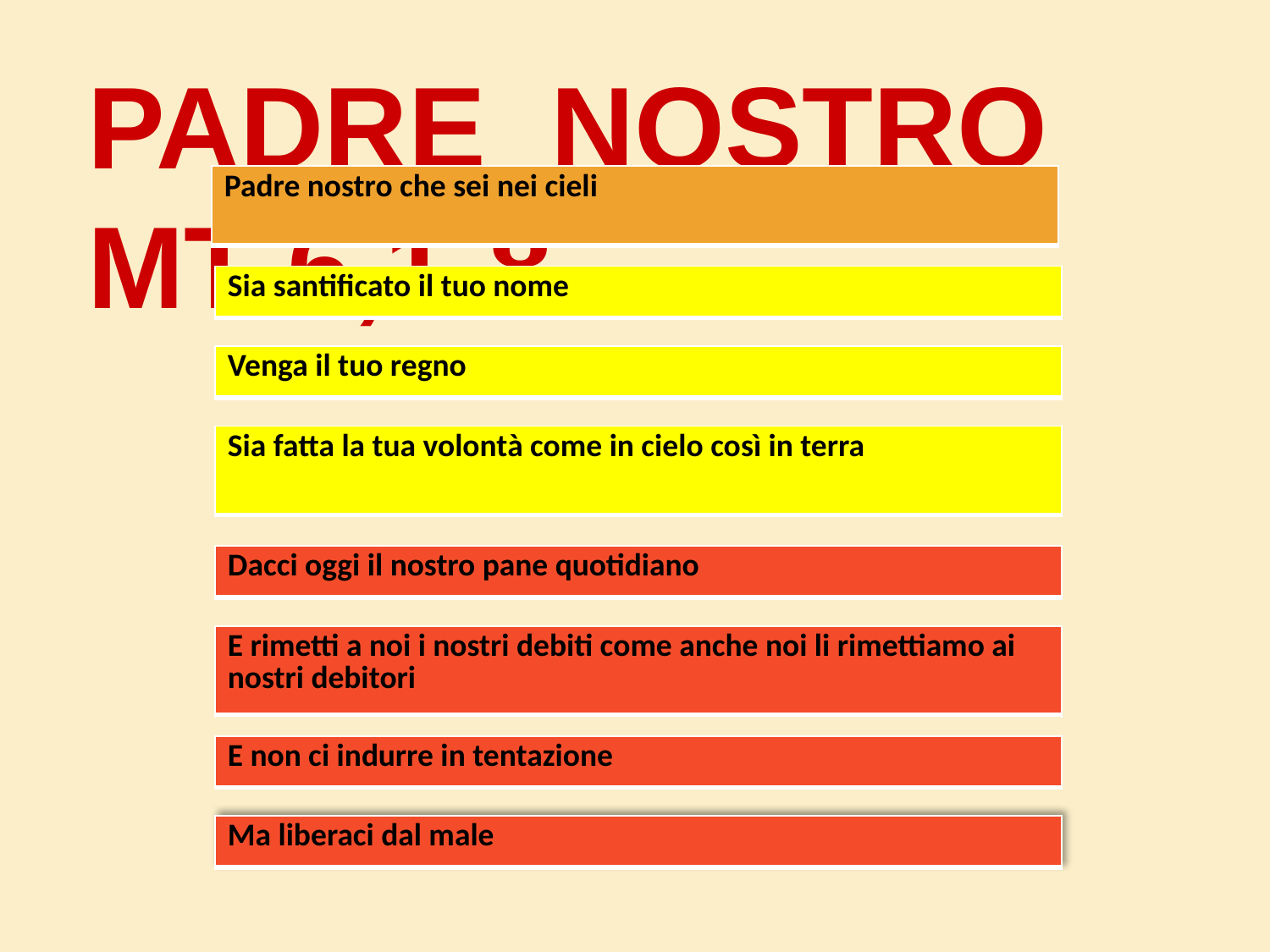

PADRE  NOSTRO   MT 6,1-8
| Padre nostro che sei nei cieli |
| --- |
| Sia santificato il tuo nome |
| --- |
| Venga il tuo regno |
| --- |
| Sia fatta la tua volontà come in cielo così in terra |
| --- |
| Dacci oggi il nostro pane quotidiano |
| --- |
| E rimetti a noi i nostri debiti come anche noi li rimettiamo ai nostri debitori |
| --- |
| E non ci indurre in tentazione |
| --- |
| Ma liberaci dal male |
| --- |